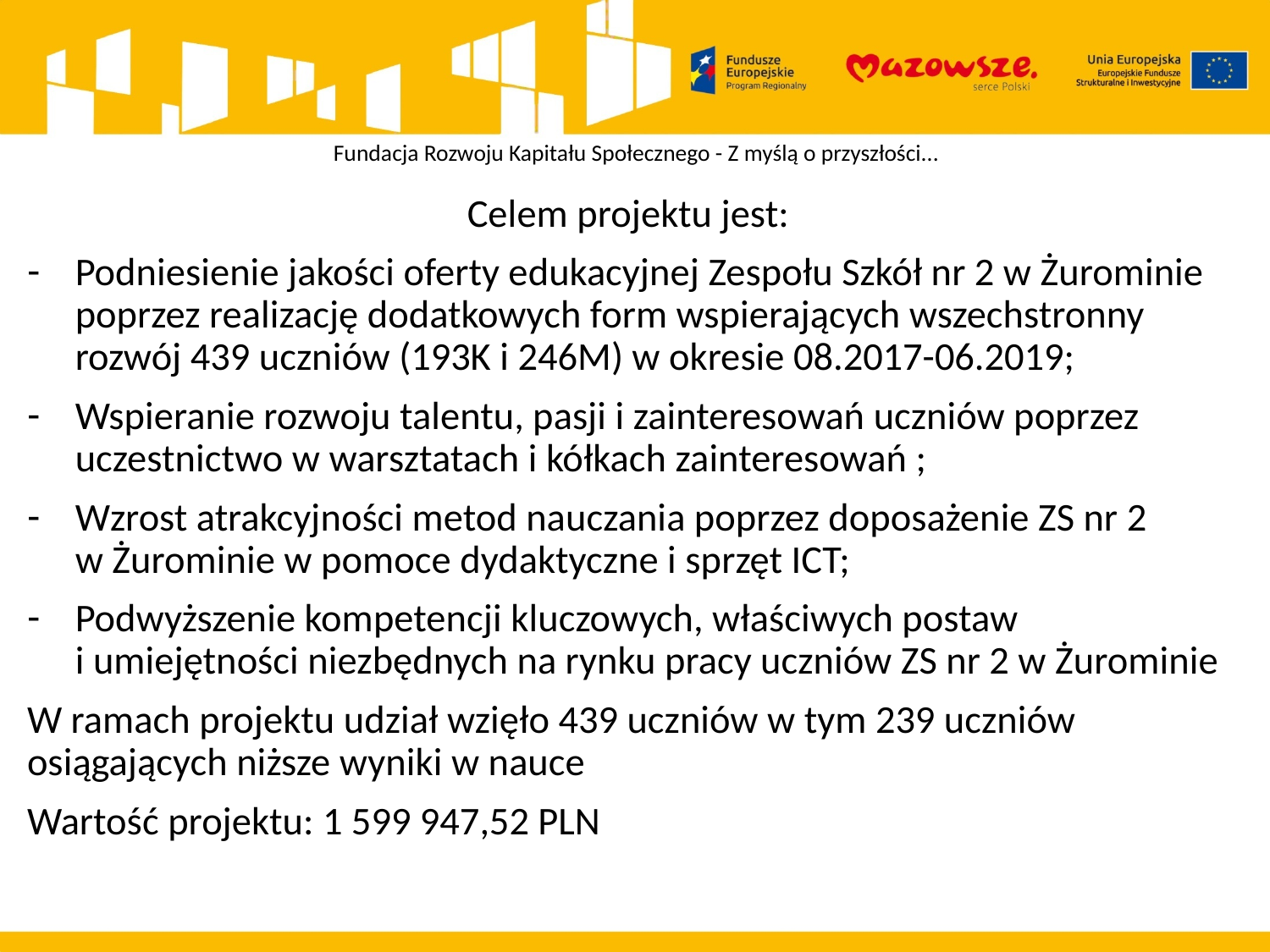

Fundacja Rozwoju Kapitału Społecznego - Z myślą o przyszłości...
Celem projektu jest:
Podniesienie jakości oferty edukacyjnej Zespołu Szkół nr 2 w Żurominie poprzez realizację dodatkowych form wspierających wszechstronny rozwój 439 uczniów (193K i 246M) w okresie 08.2017-06.2019;
Wspieranie rozwoju talentu, pasji i zainteresowań uczniów poprzez uczestnictwo w warsztatach i kółkach zainteresowań ;
Wzrost atrakcyjności metod nauczania poprzez doposażenie ZS nr 2
w Żurominie w pomoce dydaktyczne i sprzęt ICT;
Podwyższenie kompetencji kluczowych, właściwych postaw
i umiejętności niezbędnych na rynku pracy uczniów ZS nr 2 w Żurominie
W ramach projektu udział wzięło 439 uczniów w tym 239 uczniów osiągających niższe wyniki w nauce
Wartość projektu: 1 599 947,52 PLN